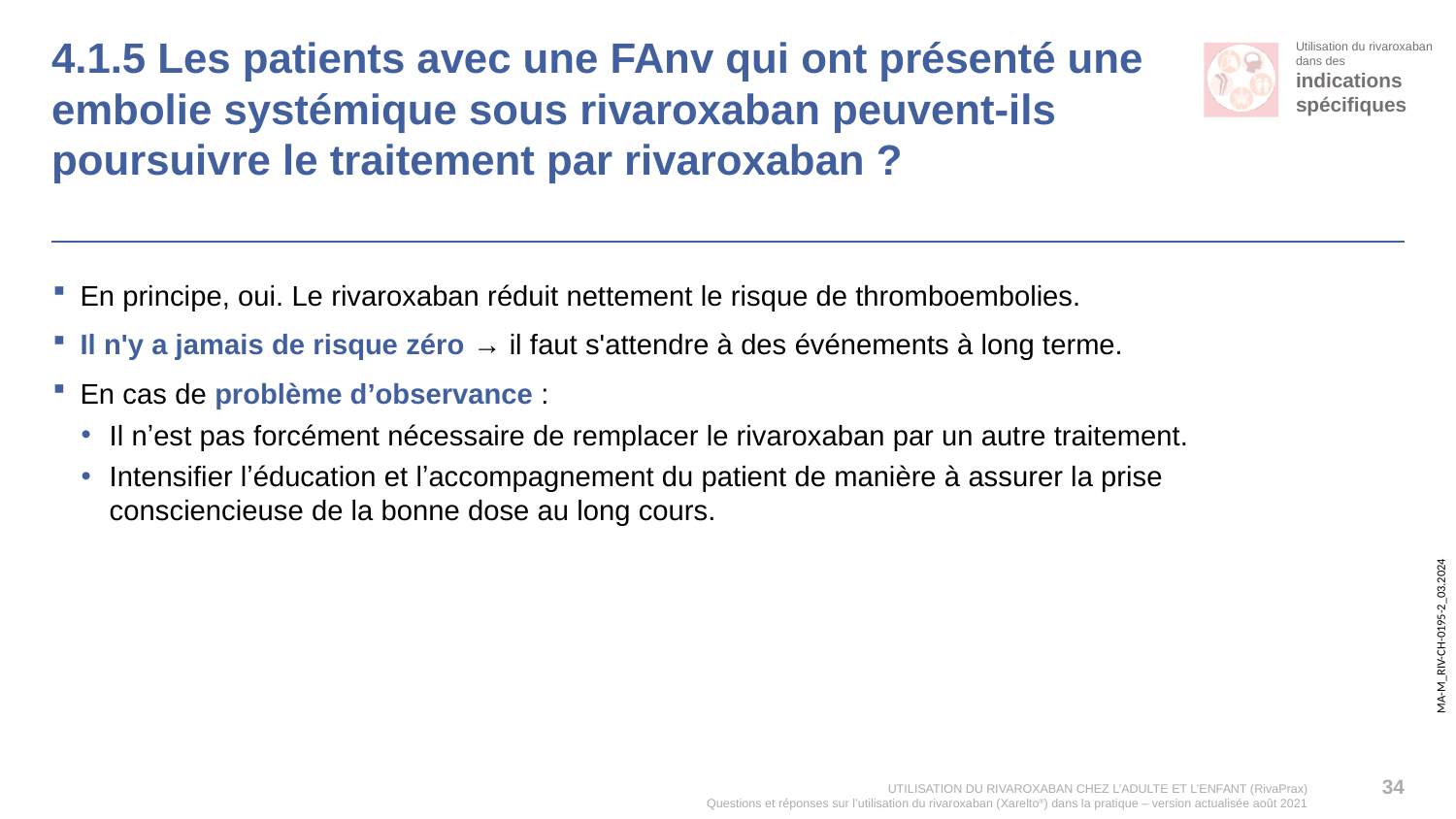

# 4.1.5 Les patients avec une FAnv qui ont présenté une embolie systémique sous rivaroxaban peuvent-ils poursuivre le traitement par rivaroxaban ?

En principe, oui. Le rivaroxaban réduit nettement le risque de thromboembolies.
Il n'y a jamais de risque zéro → il faut s'attendre à des événements à long terme.
En cas de problème dʼobservance :
Il nʼest pas forcément nécessaire de remplacer le rivaroxaban par un autre traitement.
Intensifier lʼéducation et lʼaccompagnement du patient de manière à assurer la prise consciencieuse de la bonne dose au long cours.
34